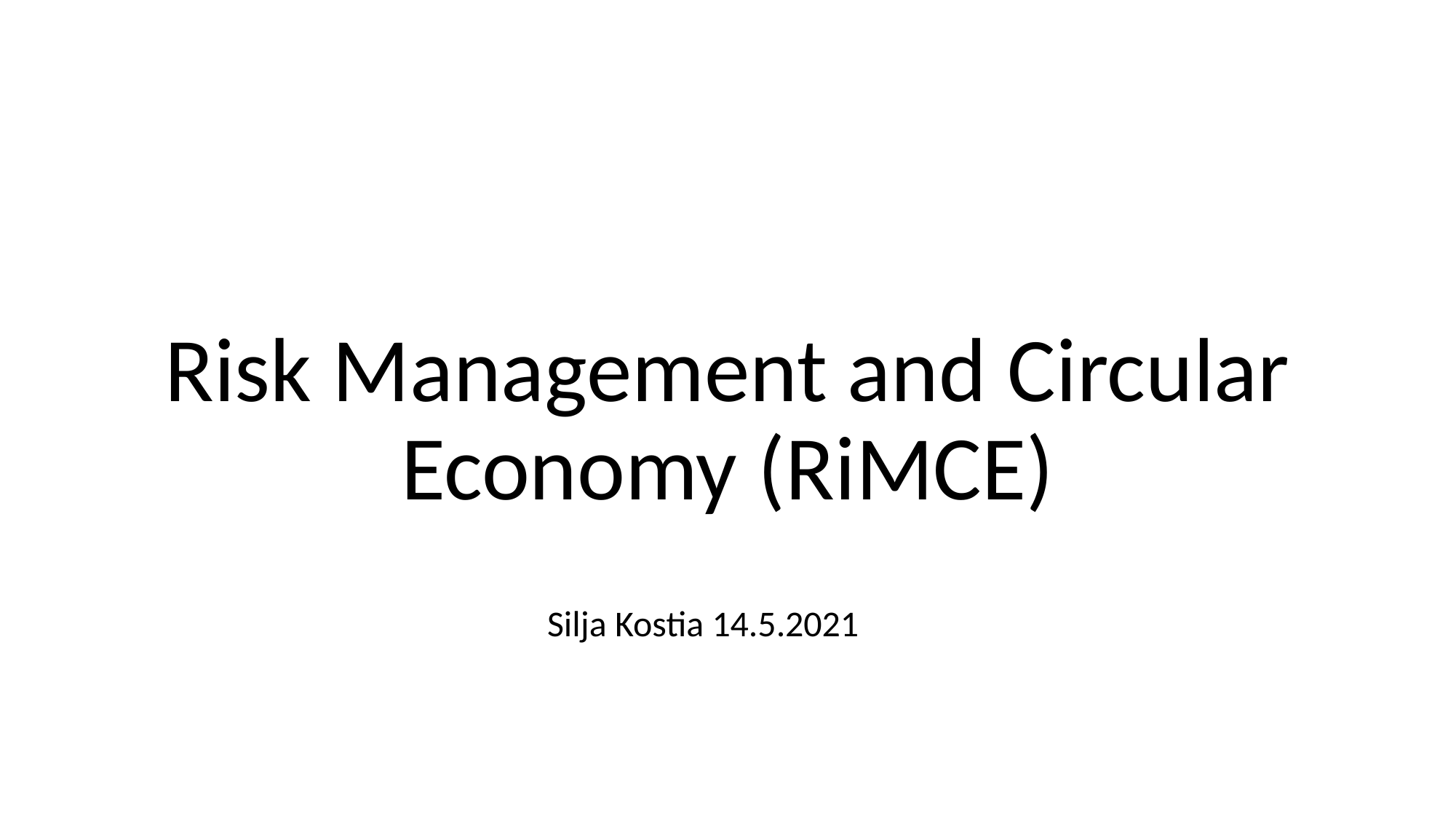

# Risk Management and Circular Economy (RiMCE)
Silja Kostia 14.5.2021